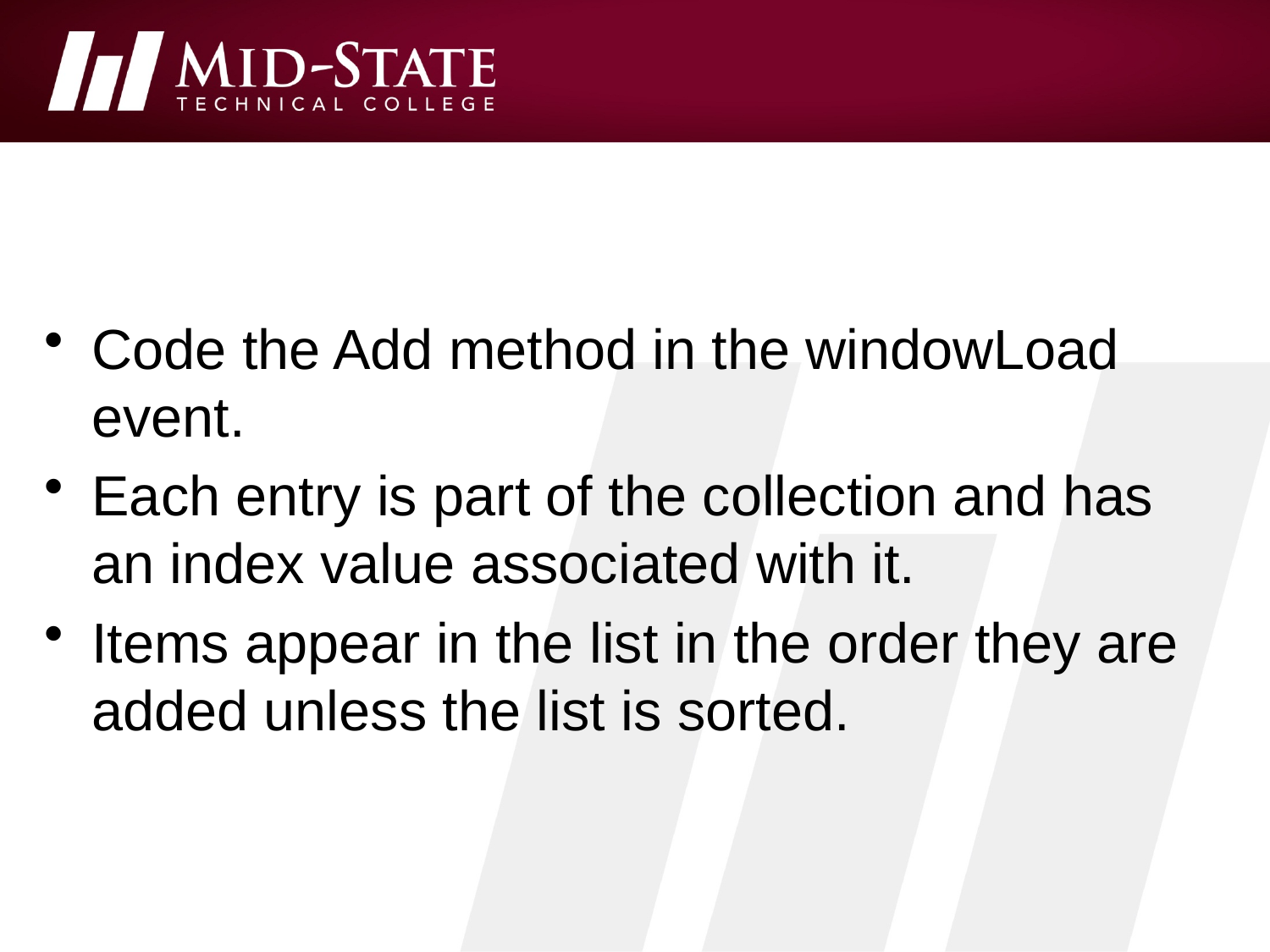

#
Code the Add method in the windowLoad event.
Each entry is part of the collection and has an index value associated with it.
Items appear in the list in the order they are added unless the list is sorted.